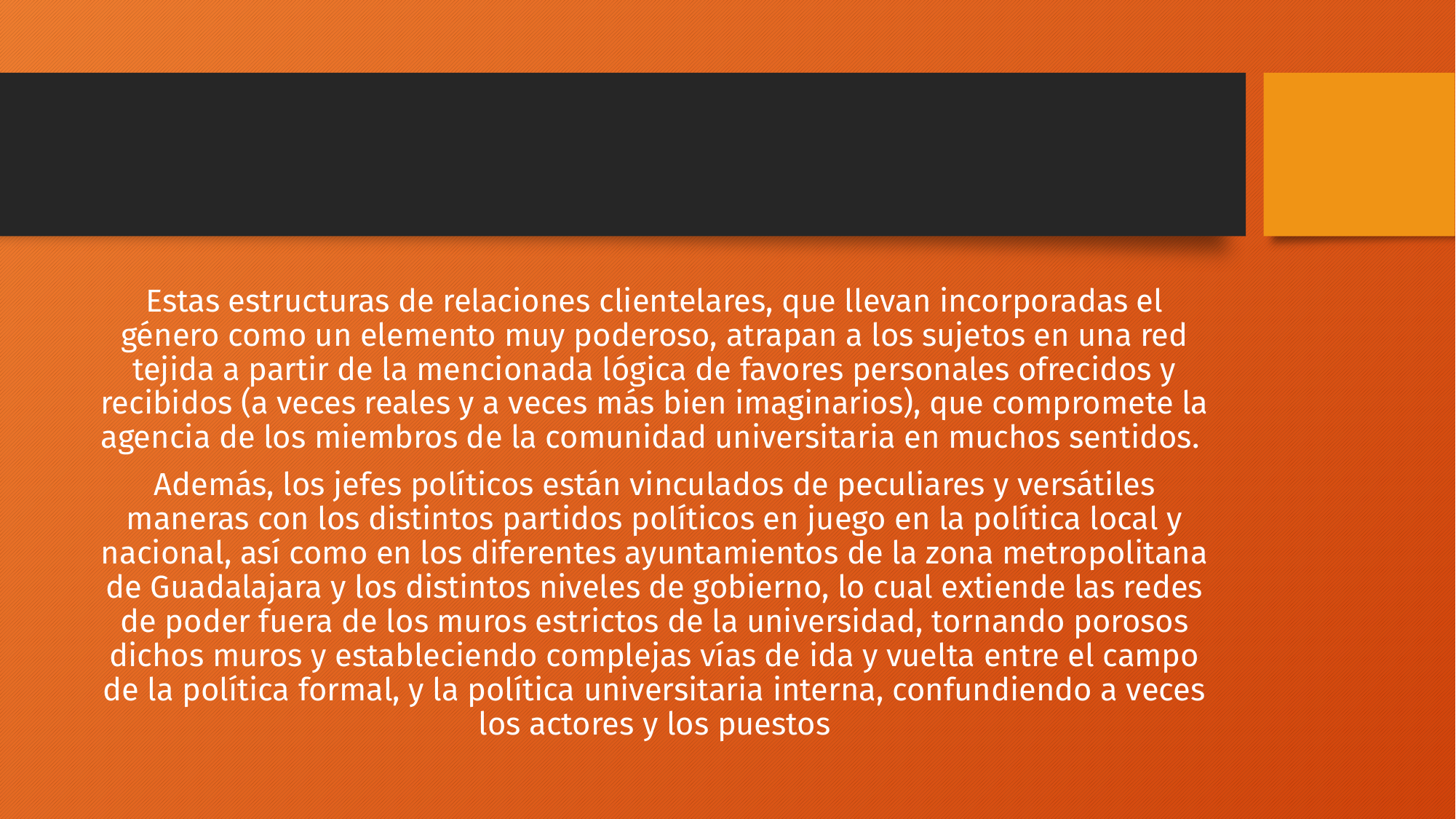

Estas estructuras de relaciones clientelares, que llevan incorporadas el género como un elemento muy poderoso, atrapan a los sujetos en una red tejida a partir de la mencionada lógica de favores personales ofrecidos y recibidos (a veces reales y a veces más bien imaginarios), que compromete la agencia de los miembros de la comunidad universitaria en muchos sentidos.
Además, los jefes políticos están vinculados de peculiares y versátiles maneras con los distintos partidos políticos en juego en la política local y nacional, así como en los diferentes ayuntamientos de la zona metropolitana de Guadalajara y los distintos niveles de gobierno, lo cual extiende las redes de poder fuera de los muros estrictos de la universidad, tornando porosos dichos muros y estableciendo complejas vías de ida y vuelta entre el campo de la política formal, y la política universitaria interna, confundiendo a veces los actores y los puestos